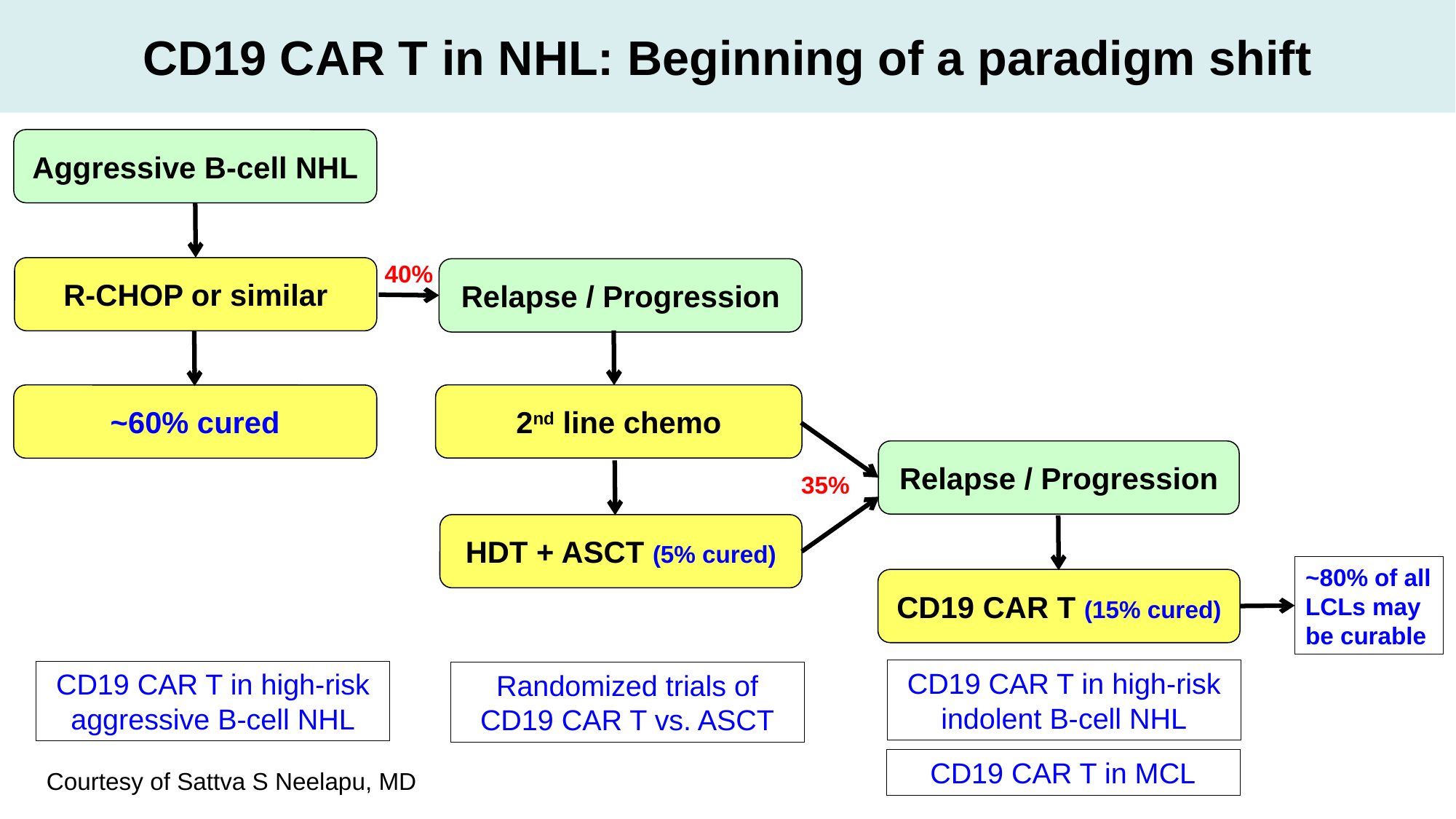

# CD19 CAR T in NHL: Beginning of a paradigm shift
Aggressive B-cell NHL
40%
R-CHOP or similar
Relapse / Progression
2nd line chemo
HDT + ASCT (5% cured)
~60% cured
Relapse / Progression
CD19 CAR T (15% cured)
35%
~80% of all LCLs may be curable
CD19 CAR T in high-risk indolent B-cell NHL
CD19 CAR T in MCL
CD19 CAR T in high-risk aggressive B-cell NHL
Randomized trials of CD19 CAR T vs. ASCT
Courtesy of Sattva S Neelapu, MD